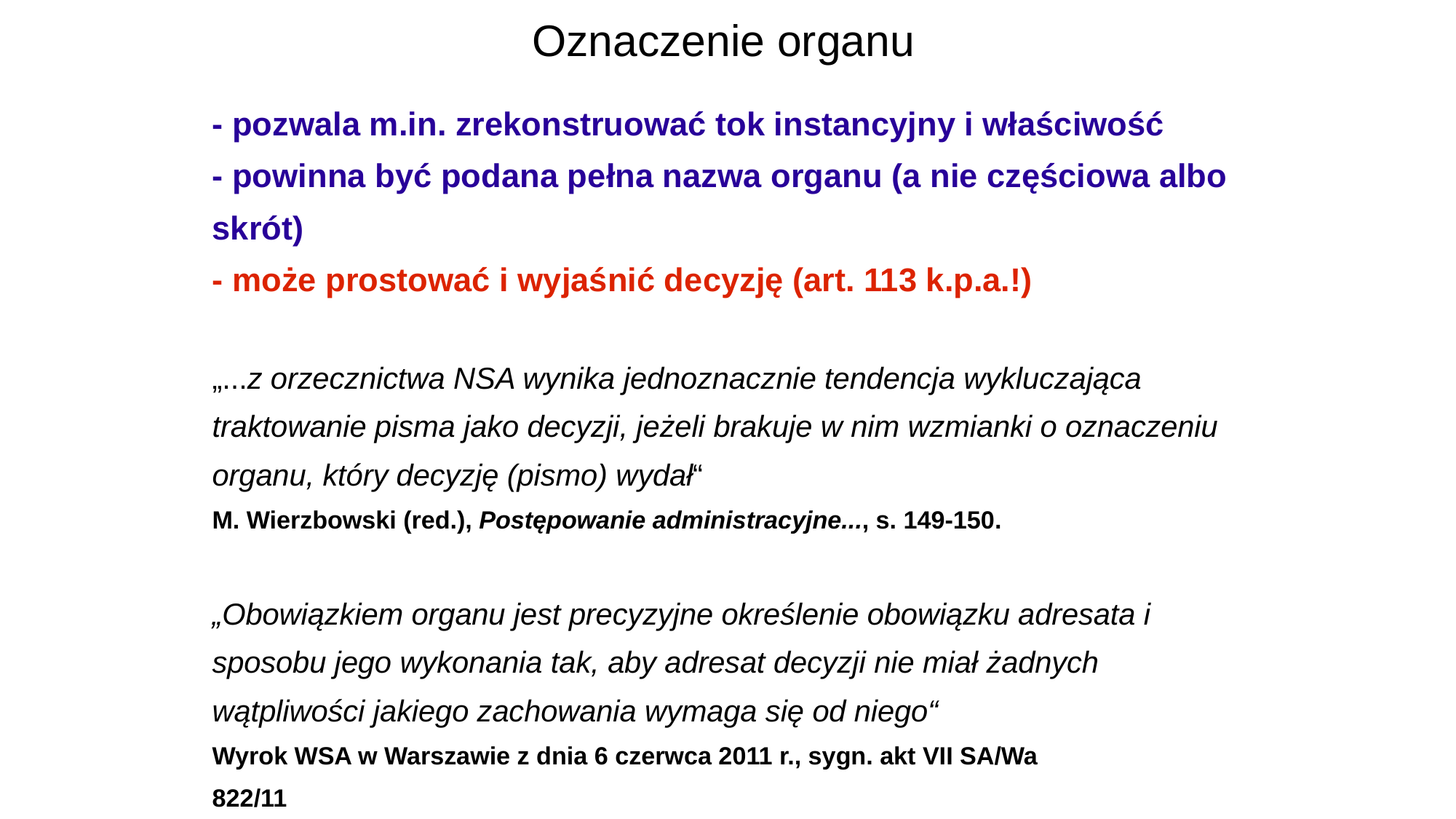

Oznaczenie organu
- pozwala m.in. zrekonstruować tok instancyjny i właściwość
- powinna być podana pełna nazwa organu (a nie częściowa albo
skrót)
- może prostować i wyjaśnić decyzję (art. 113 k.p.a.!)

„...z orzecznictwa NSA wynika jednoznacznie tendencja wykluczająca
traktowanie pisma jako decyzji, jeżeli brakuje w nim wzmianki o oznaczeniu
organu, który decyzję (pismo) wydał“
M. Wierzbowski (red.), Postępowanie administracyjne..., s. 149-150.

„Obowiązkiem organu jest precyzyjne określenie obowiązku adresata i
sposobu jego wykonania tak, aby adresat decyzji nie miał żadnych
wątpliwości jakiego zachowania wymaga się od niego“
Wyrok WSA w Warszawie z dnia 6 czerwca 2011 r., sygn. akt VII SA/Wa
822/11